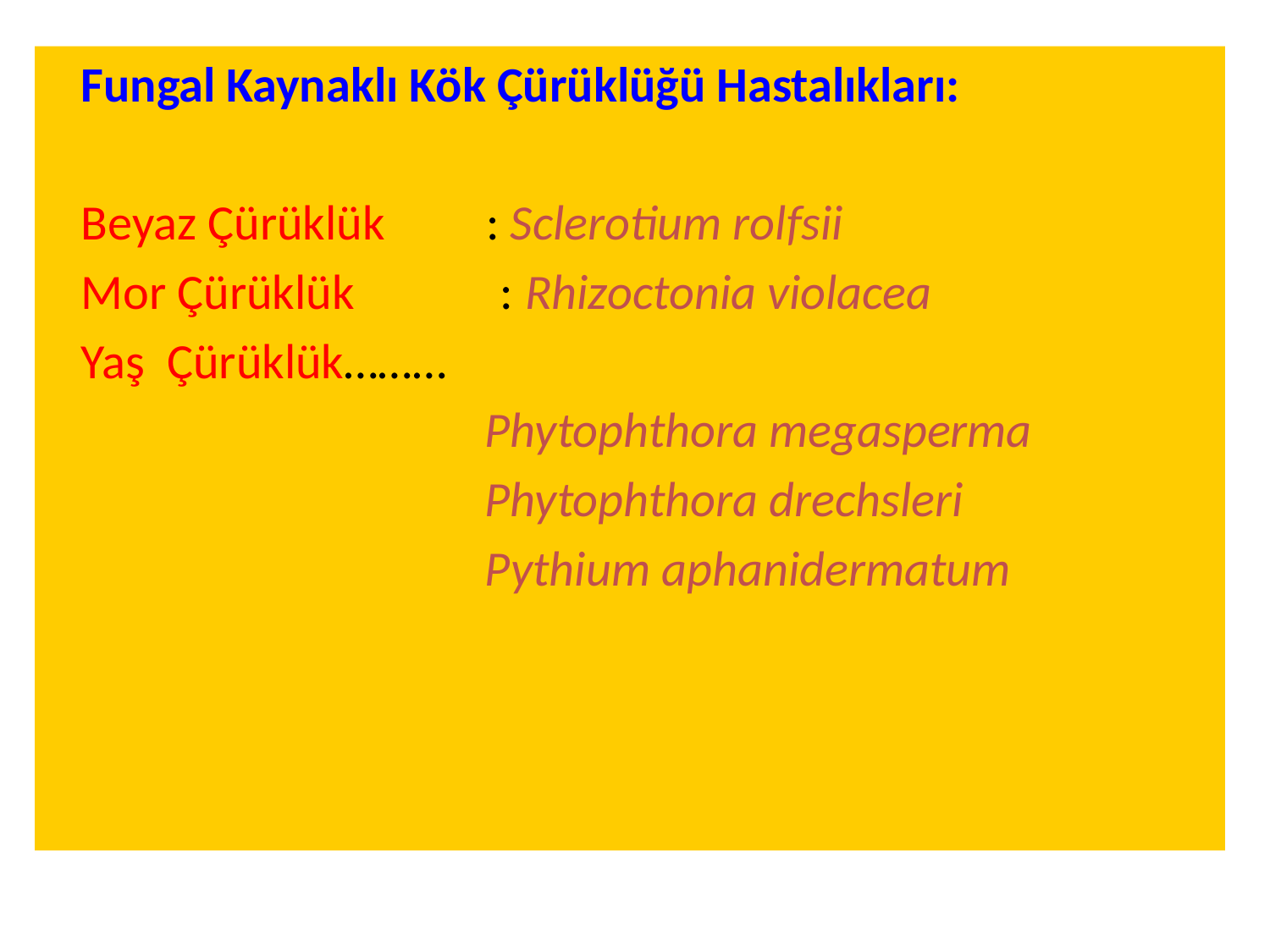

Fungal Kaynaklı Kök Çürüklüğü Hastalıkları:

   Beyaz Çürüklük         : Sclerotium rolfsii
   Mor Çürüklük             : Rhizoctonia violacea
   Yaş  Çürüklük………
                                       Phytophthora megasperma
                                       Phytophthora drechsleri
                                       Pythium aphanidermatum